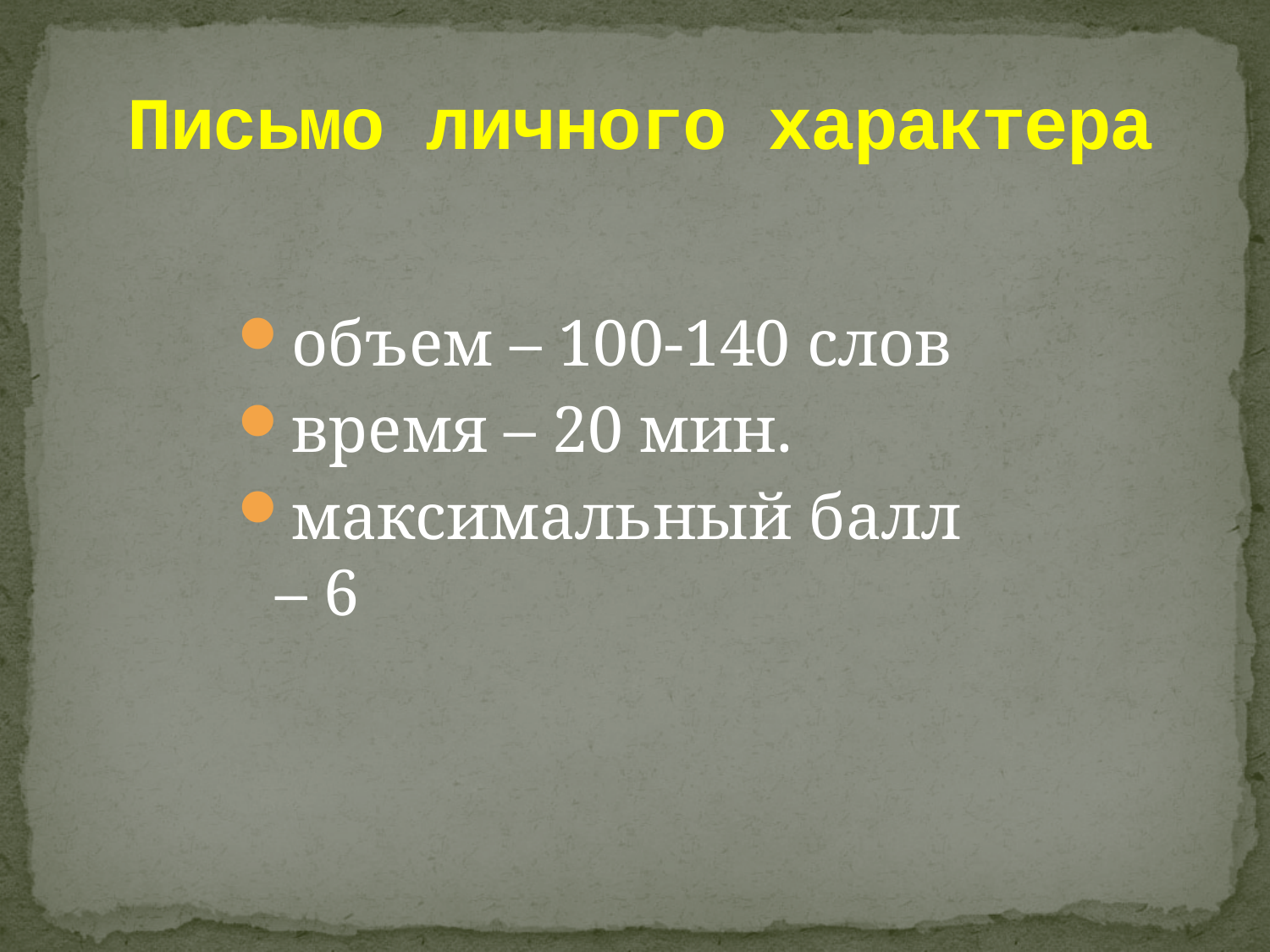

Письмо личного характера
объем – 100-140 слов
время – 20 мин.
максимальный балл – 6